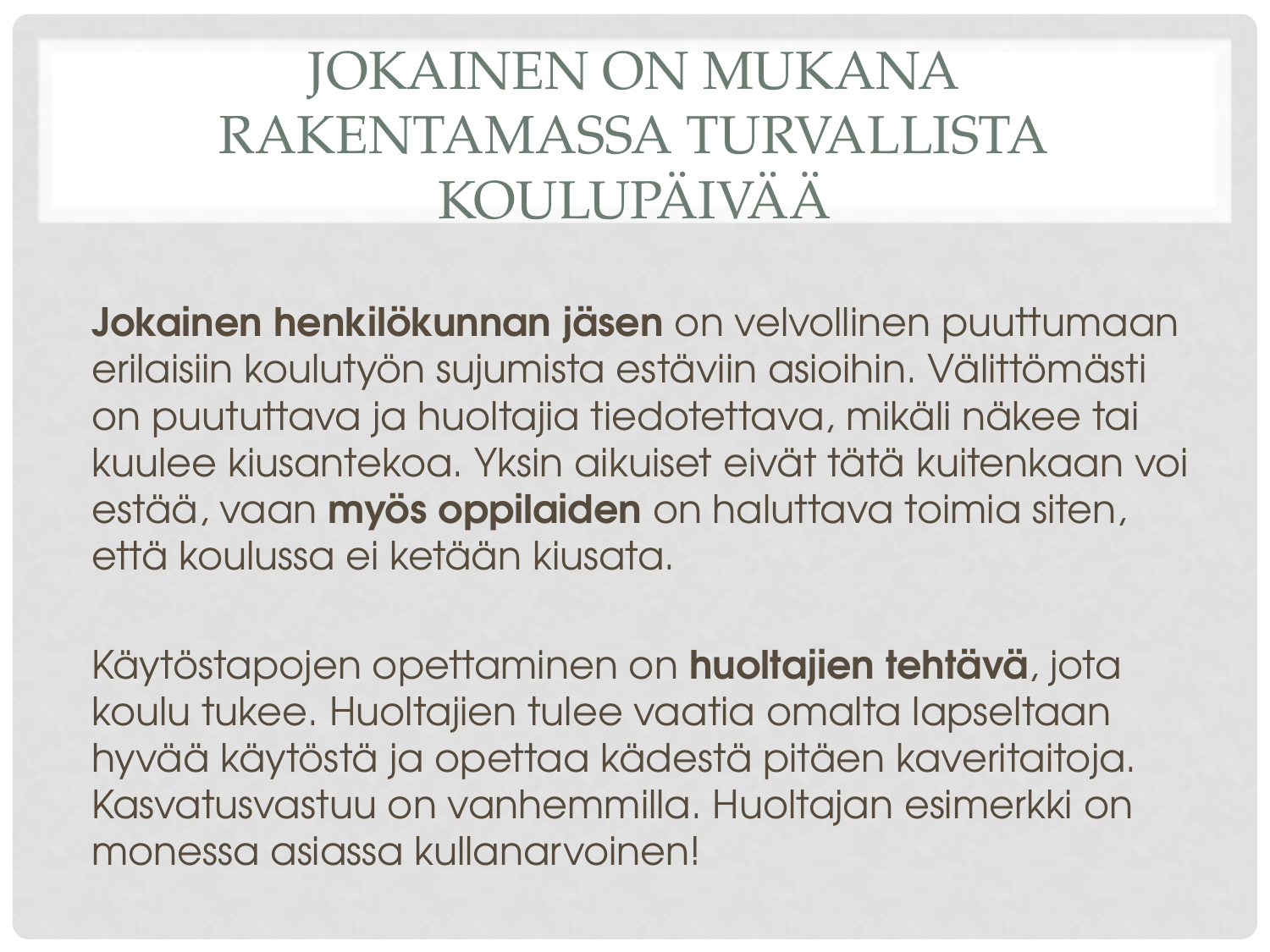

# Jokainen on mukana rakentamassa Turvallista Koulupäivää

Jokainen henkilökunnan jäsen on velvollinen puuttumaan erilaisiin koulutyön sujumista estäviin asioihin. Välittömästi on puututtava ja huoltajia tiedotettava, mikäli näkee tai kuulee kiusantekoa. Yksin aikuiset eivät tätä kuitenkaan voi estää, vaan myös oppilaiden on haluttava toimia siten, että koulussa ei ketään kiusata.

Käytöstapojen opettaminen on huoltajien tehtävä, jota koulu tukee. Huoltajien tulee vaatia omalta lapseltaan hyvää käytöstä ja opettaa kädestä pitäen kaveritaitoja. Kasvatusvastuu on vanhemmilla. Huoltajan esimerkki on monessa asiassa kullanarvoinen!